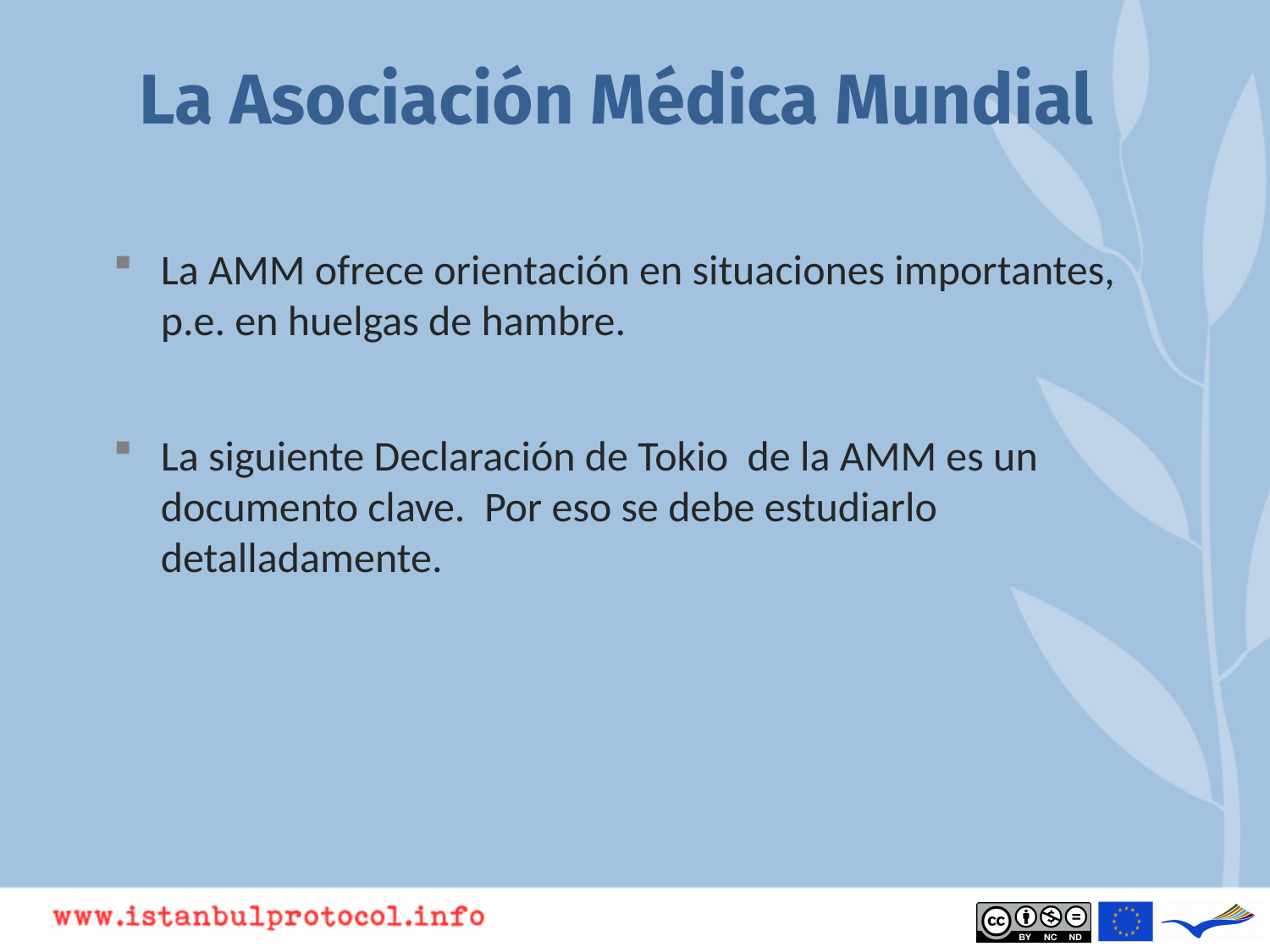

# La Asociación Médica Mundial
La AMM ofrece orientación en situaciones importantes, p.e. en huelgas de hambre.

La siguiente Declaración de Tokio  de la AMM es un documento clave.  Por eso se debe estudiarlo detalladamente.